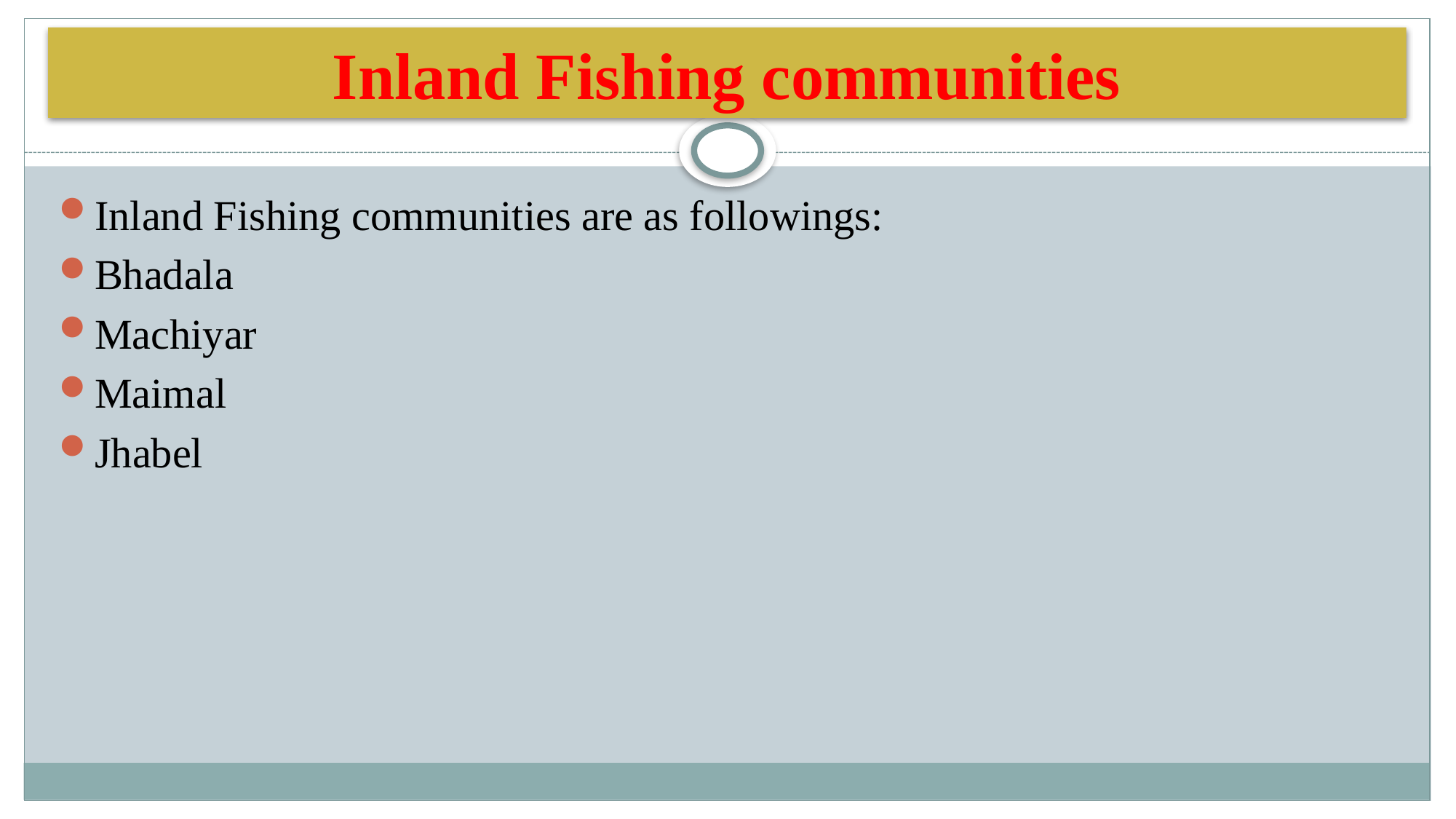

# Inland Fishing communities
Inland Fishing communities are as followings:
Bhadala
Machiyar
Maimal
Jhabel